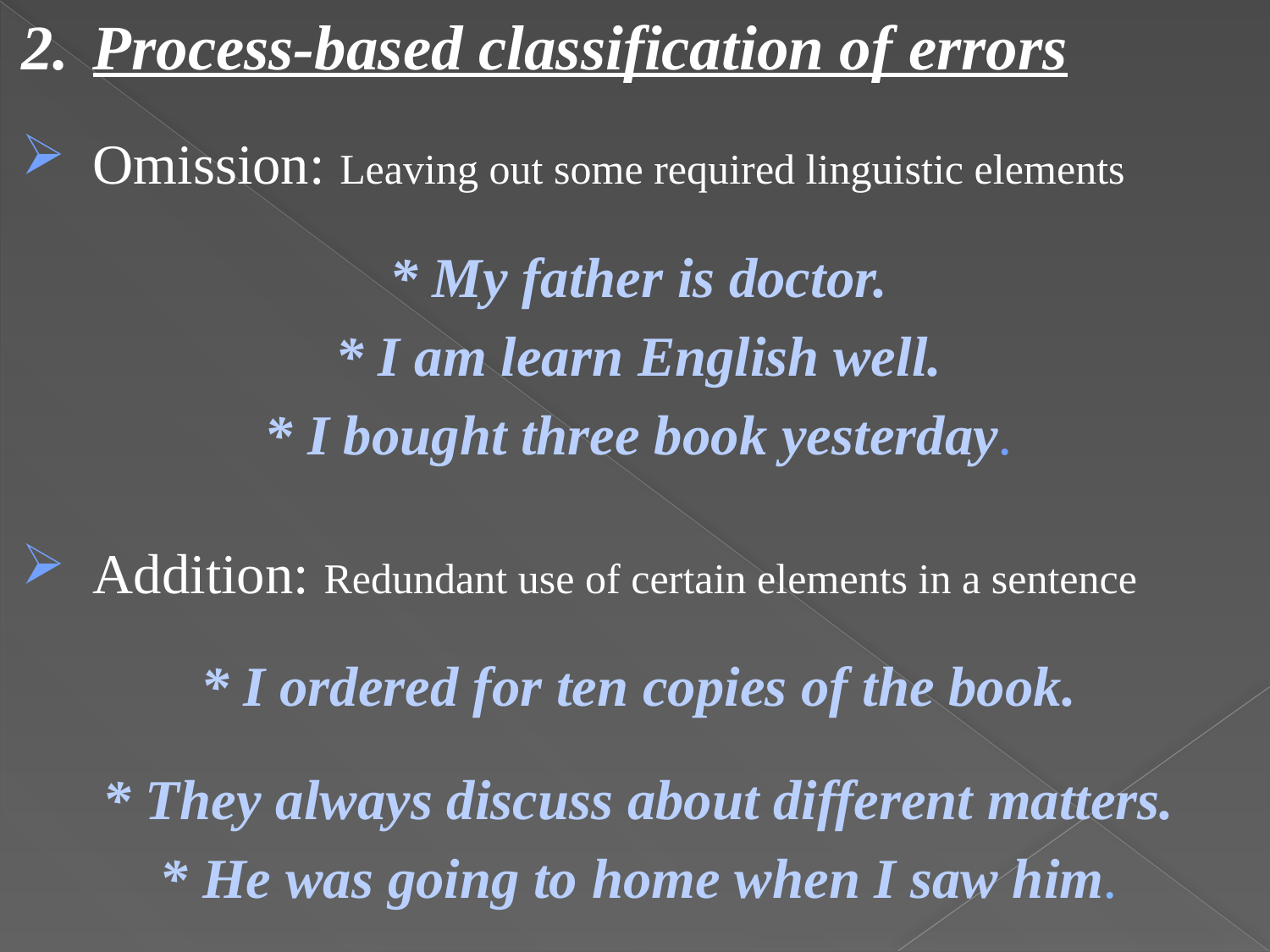

#
Process-based classification of errors
Omission: Leaving out some required linguistic elements
* My father is doctor.
* I am learn English well.
* I bought three book yesterday.

Addition: Redundant use of certain elements in a sentence
* I ordered for ten copies of the book.
* They always discuss about different matters.
* He was going to home when I saw him.